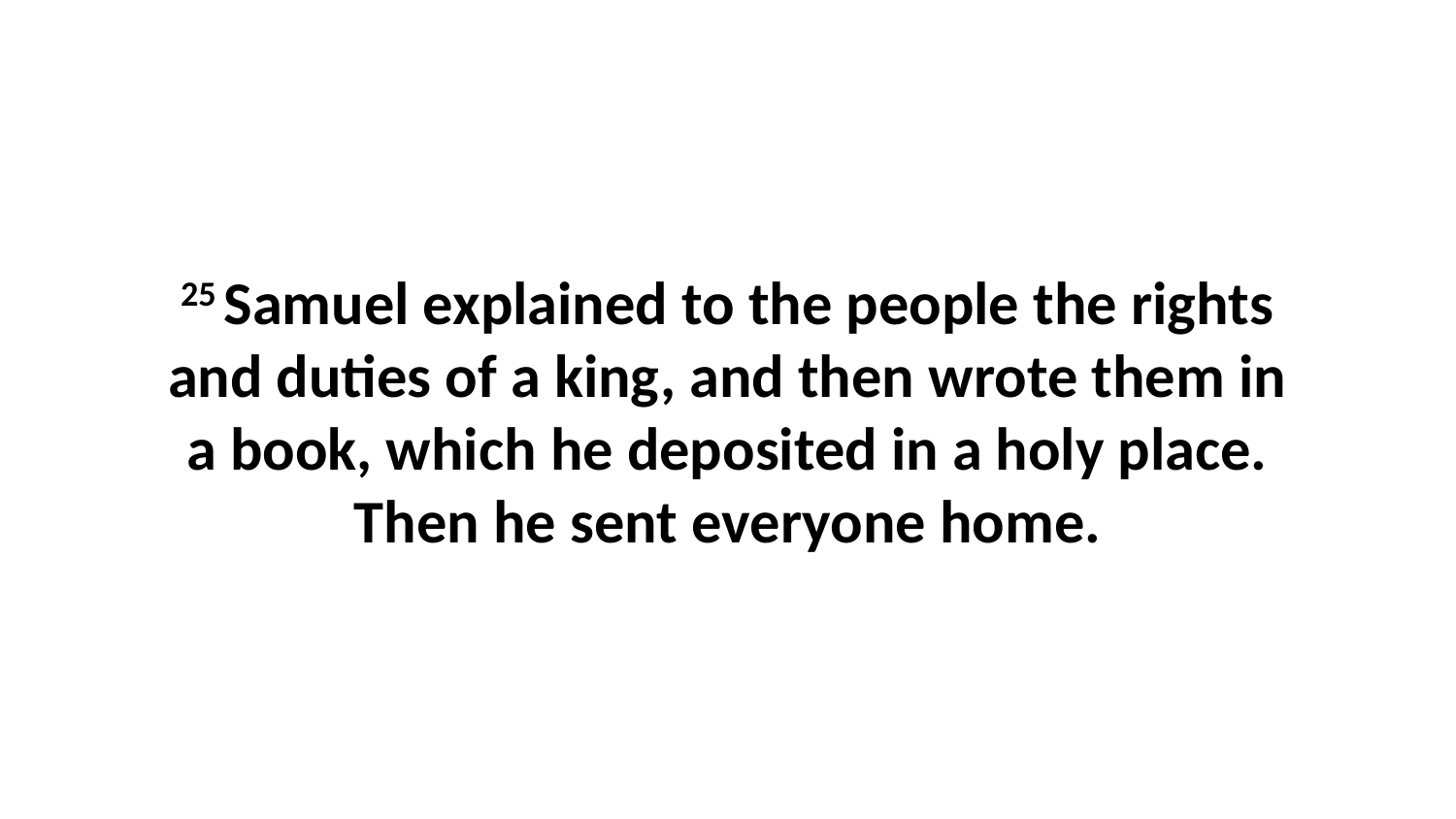

25 Samuel explained to the people the rights and duties of a king, and then wrote them in a book, which he deposited in a holy place. Then he sent everyone home.